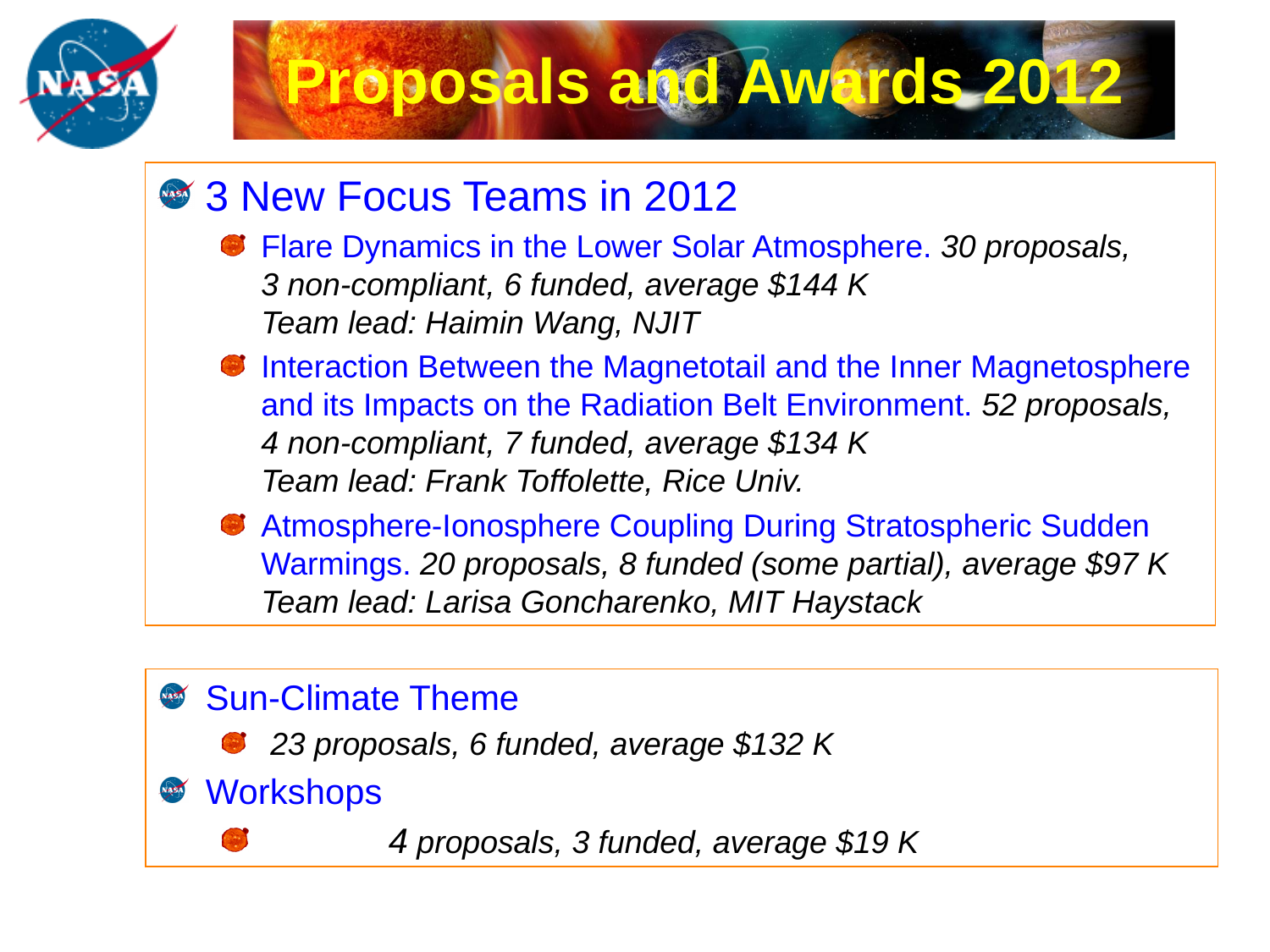

Proposals and Awards 2012
3 New Focus Teams in 2012
Flare Dynamics in the Lower Solar Atmosphere. 30 proposals, 3 non-compliant, 6 funded, average $144 K
Team lead: Haimin Wang, NJIT
Interaction Between the Magnetotail and the Inner Magnetosphere and its Impacts on the Radiation Belt Environment. 52 proposals, 4 non-compliant, 7 funded, average $134 K
Team lead: Frank Toffolette, Rice Univ.
Atmosphere-Ionosphere Coupling During Stratospheric Sudden Warmings. 20 proposals, 8 funded (some partial), average $97 K
Team lead: Larisa Goncharenko, MIT Haystack
Sun-Climate Theme
 23 proposals, 6 funded, average $132 K
Workshops
	4 proposals, 3 funded, average $19 K